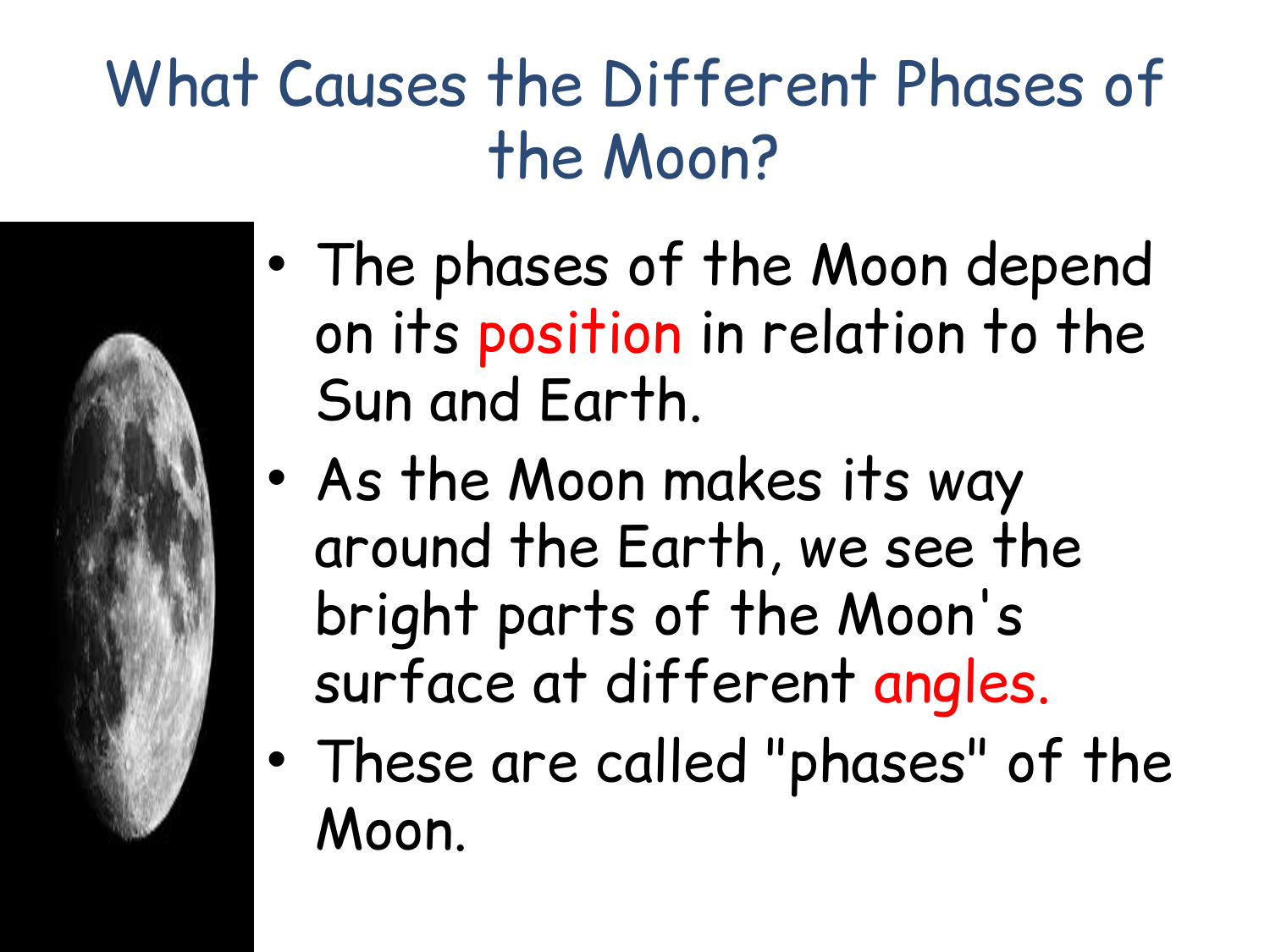

# What Causes the Different Phases of the Moon?
The phases of the Moon depend on its position in relation to the Sun and Earth.
As the Moon makes its way around the Earth, we see the bright parts of the Moon's surface at different angles.
These are called "phases" of the Moon.